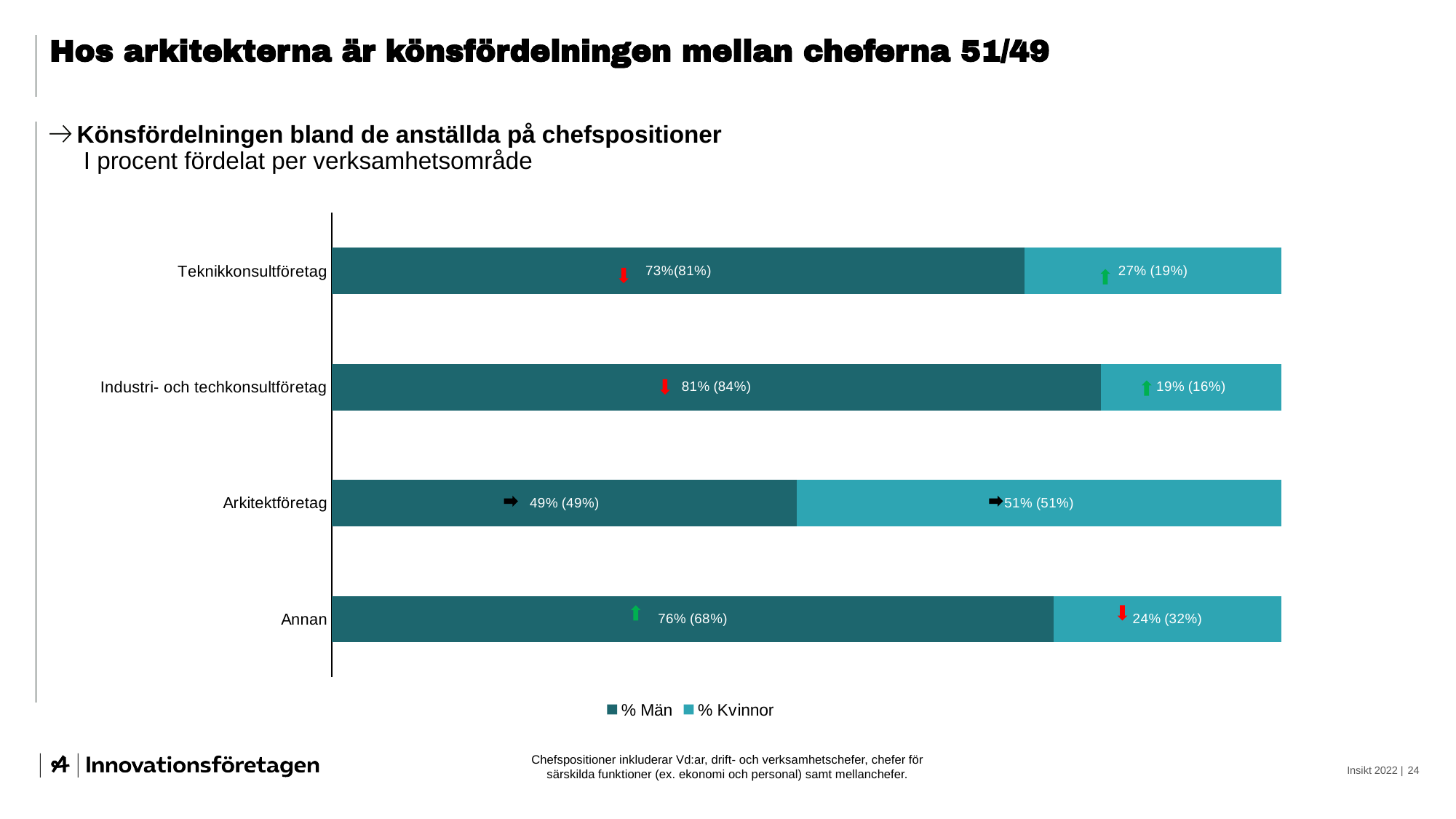

# Hos arkitekterna är könsfördelningen mellan cheferna 51/49
Könsfördelningen bland de anställda på chefspositioner
 I procent fördelat per verksamhetsområde

### Chart

| Category | % Män | % Kvinnor |
|---|---|---|
| Teknikkonsultföretag | 73.0 | 27.0 |
| Industri- och techkonsultföretag | 81.0 | 19.0 |
| Arkitektföretag | 49.0 | 51.0 |
| Annan | 76.0 | 24.0 |

Chefspositioner inkluderar Vd:ar, drift- och verksamhetschefer, chefer för särskilda funktioner (ex. ekonomi och personal) samt mellanchefer.
Insikt 2022 |
24